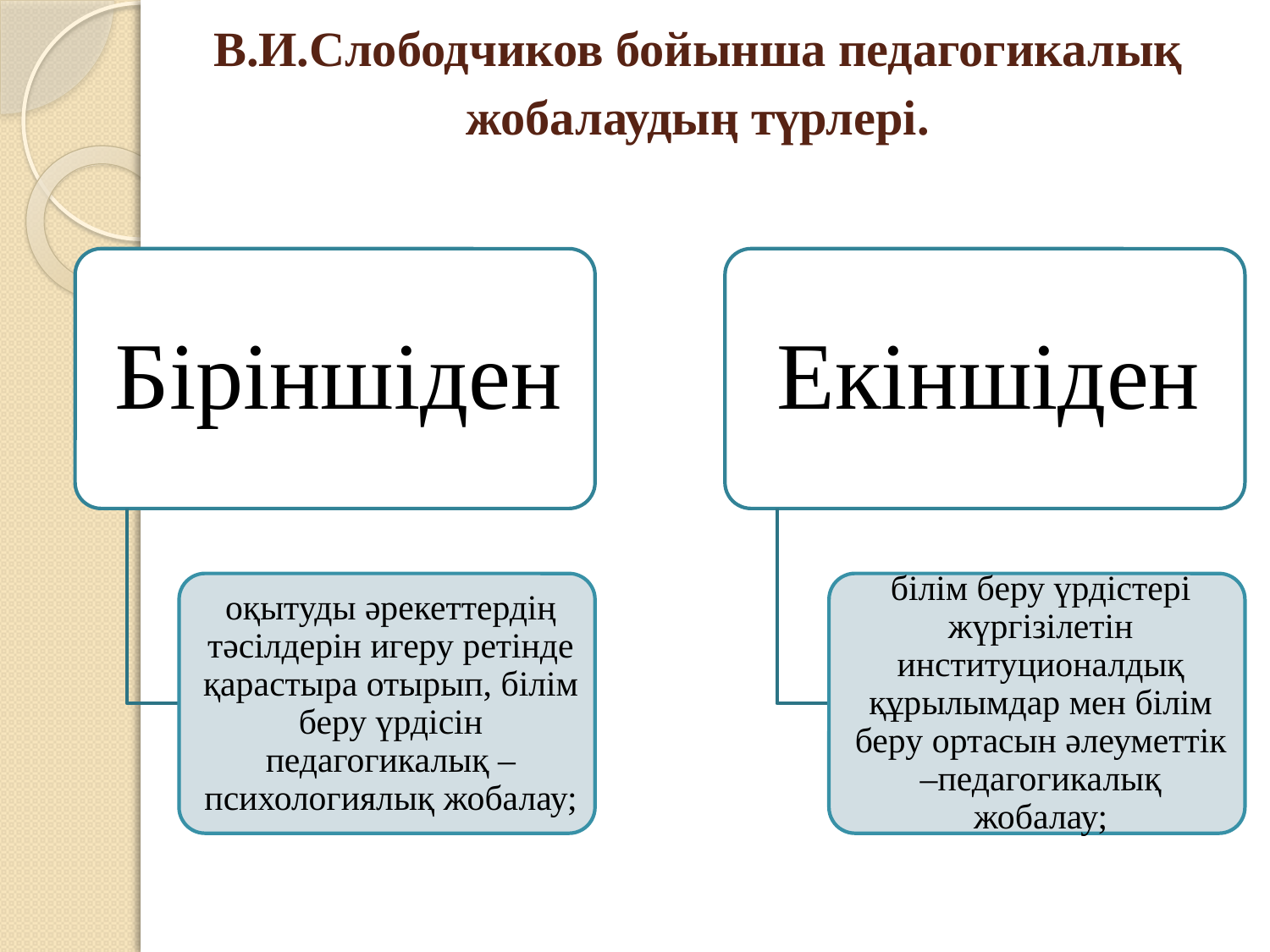

# В.И.Слободчиков бойынша педагогикалық жобалаудың түрлері.
Біріншіден
оқытуды әрекеттердің тәсілдерін игеру ретінде қарастыра отырып, білім беру үрдісін педагогикалық – психологиялық жобалау;
Екіншіден
білім беру үрдістері жүргізілетін институционалдық құрылымдар мен білім беру ортасын әлеуметтік –педагогикалық жобалау;